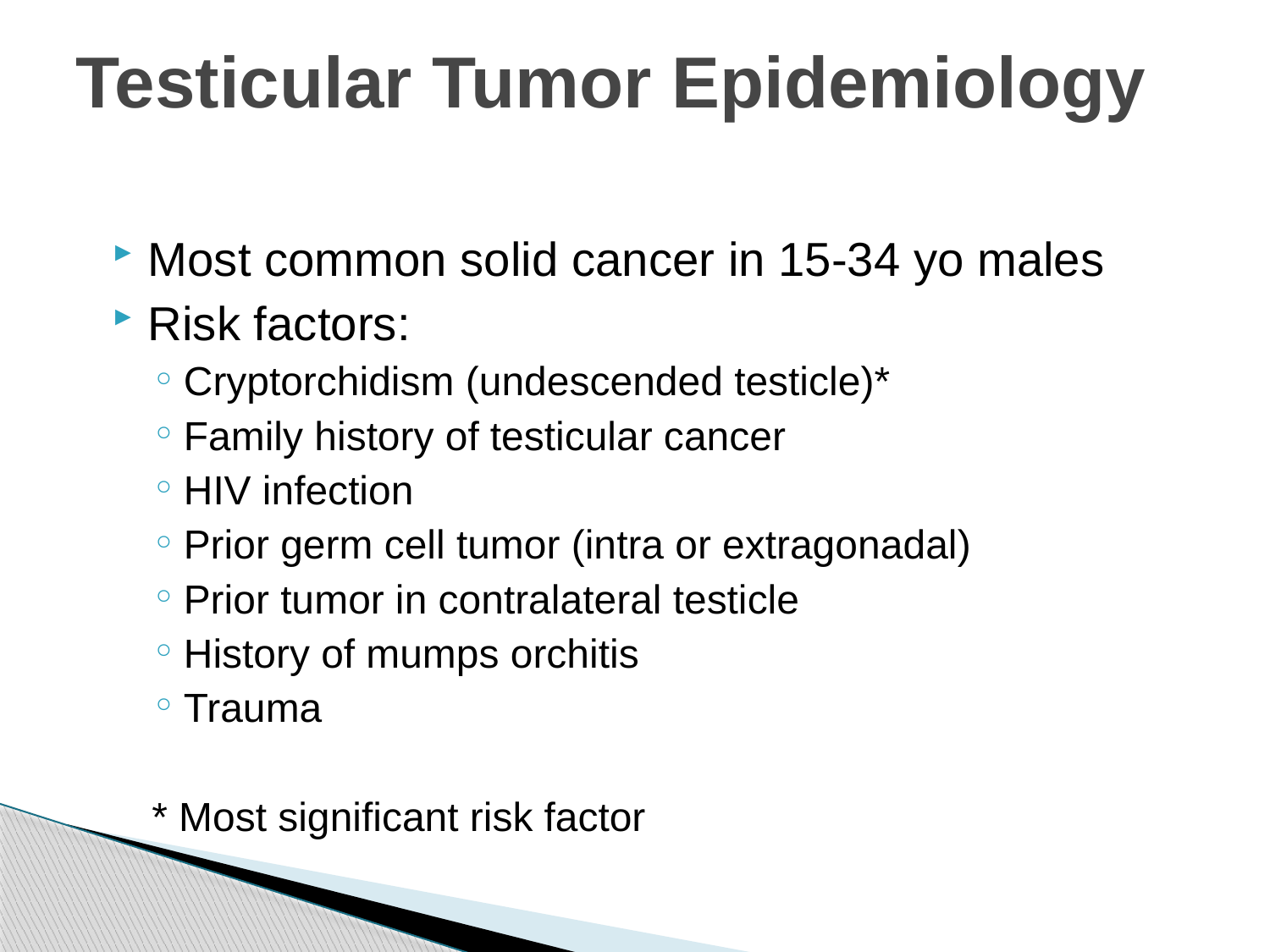

# Testicular Tumor Epidemiology
Most common solid cancer in 15-34 yo males
Risk factors:
Cryptorchidism (undescended testicle)*
Family history of testicular cancer
HIV infection
Prior germ cell tumor (intra or extragonadal)
Prior tumor in contralateral testicle
History of mumps orchitis
Trauma

* Most significant risk factor